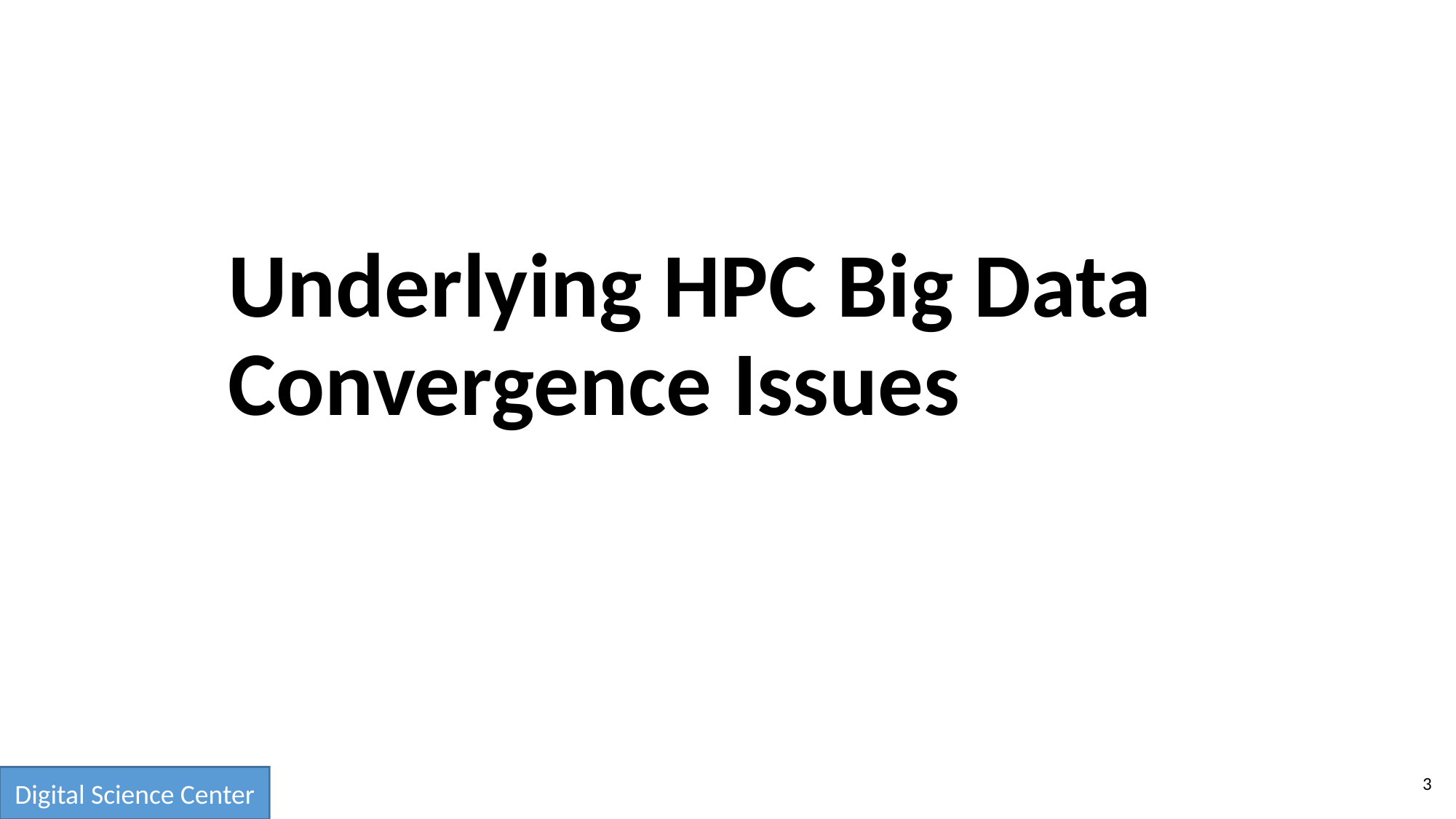

# Underlying HPC Big Data Convergence Issues

3